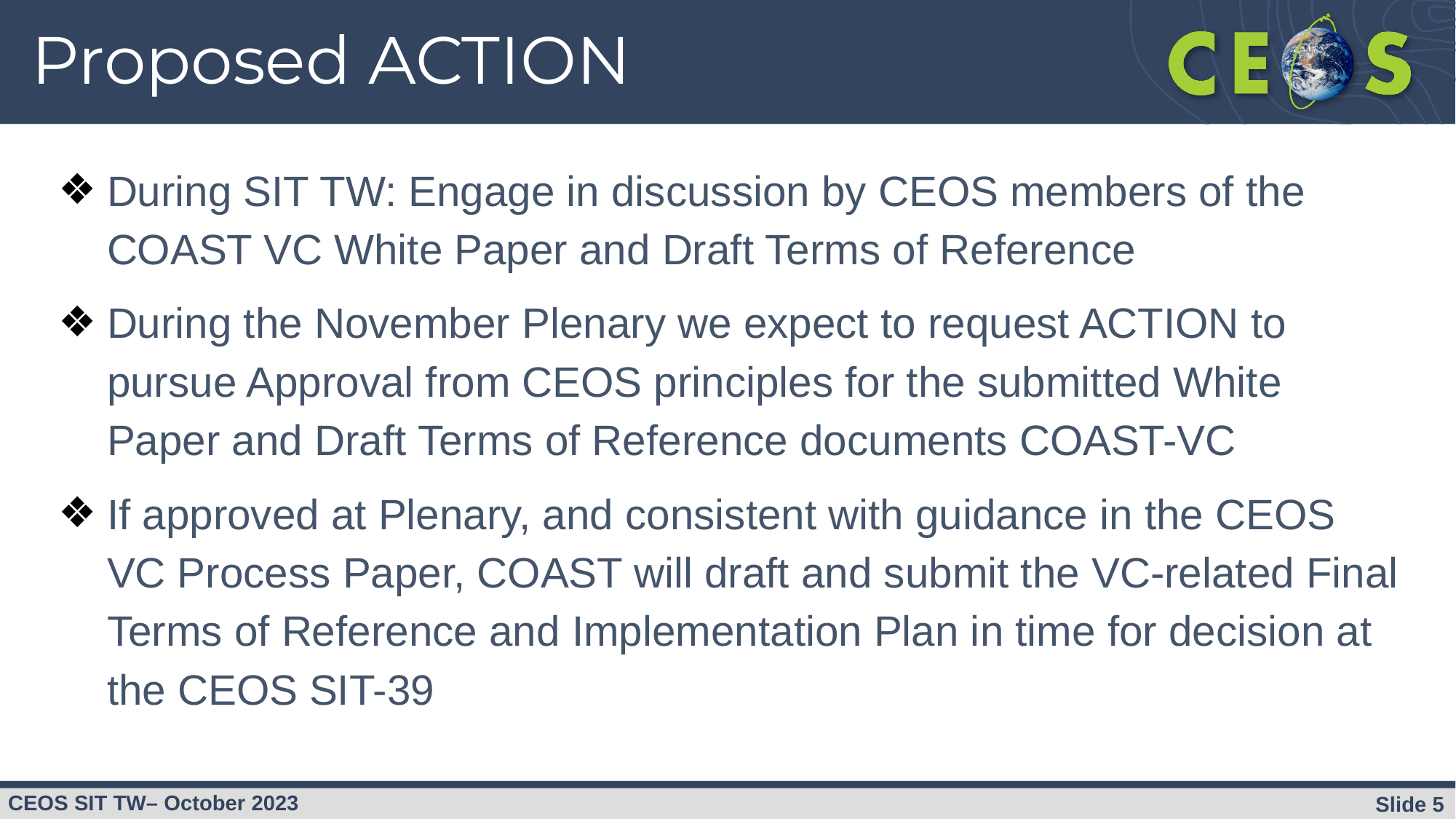

# Proposed ACTION
During SIT TW: Engage in discussion by CEOS members of the COAST VC White Paper and Draft Terms of Reference
During the November Plenary we expect to request ACTION to pursue Approval from CEOS principles for the submitted White Paper and Draft Terms of Reference documents COAST-VC
If approved at Plenary, and consistent with guidance in the CEOS VC Process Paper, COAST will draft and submit the VC-related Final Terms of Reference and Implementation Plan in time for decision at the CEOS SIT-39